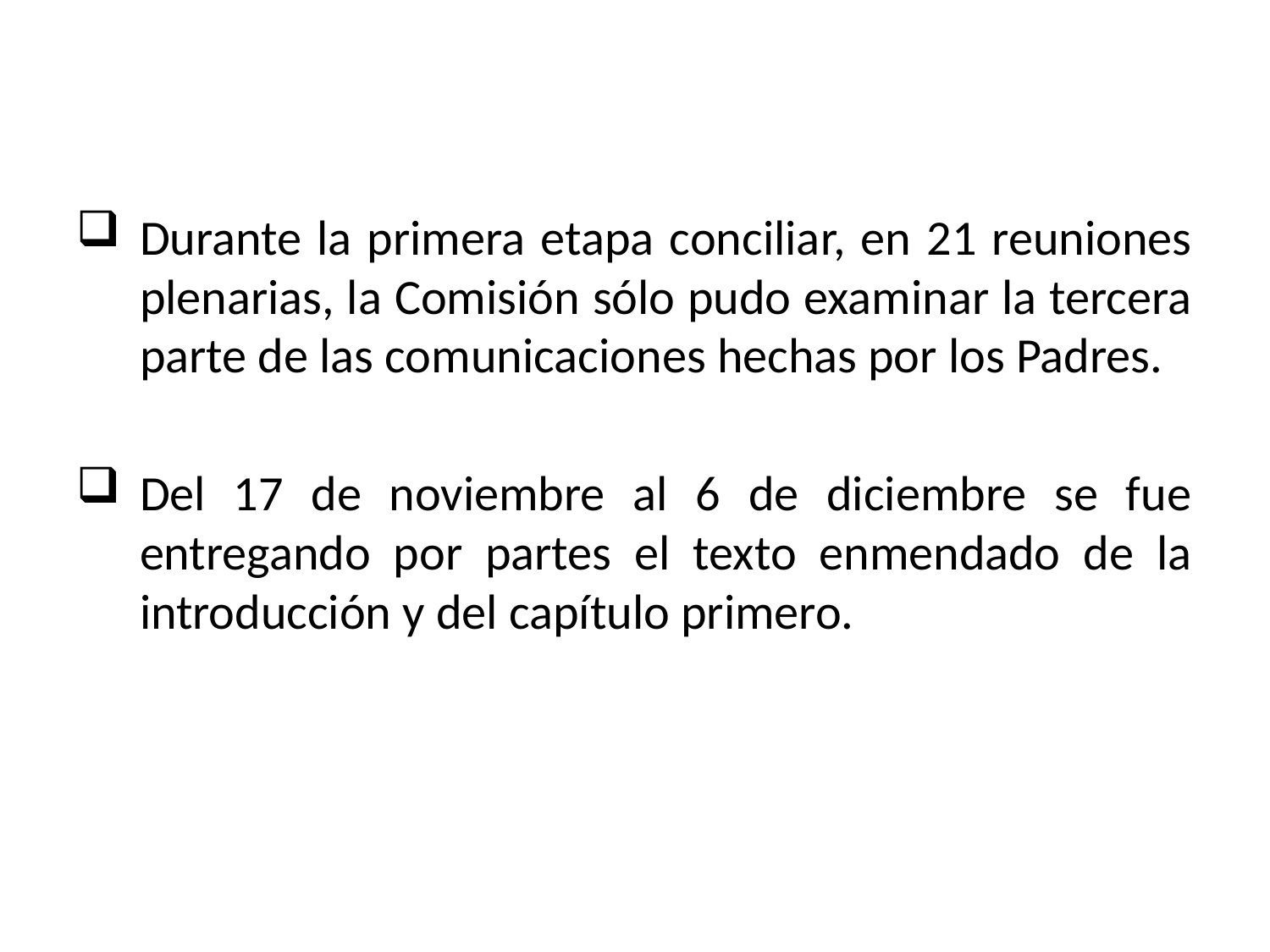

Durante la primera etapa conciliar, en 21 reuniones plenarias, la Comisión sólo pudo examinar la tercera parte de las comunicaciones hechas por los Padres.

Del 17 de noviembre al 6 de diciembre se fue entregando por partes el texto enmendado de la introducción y del capítulo primero.